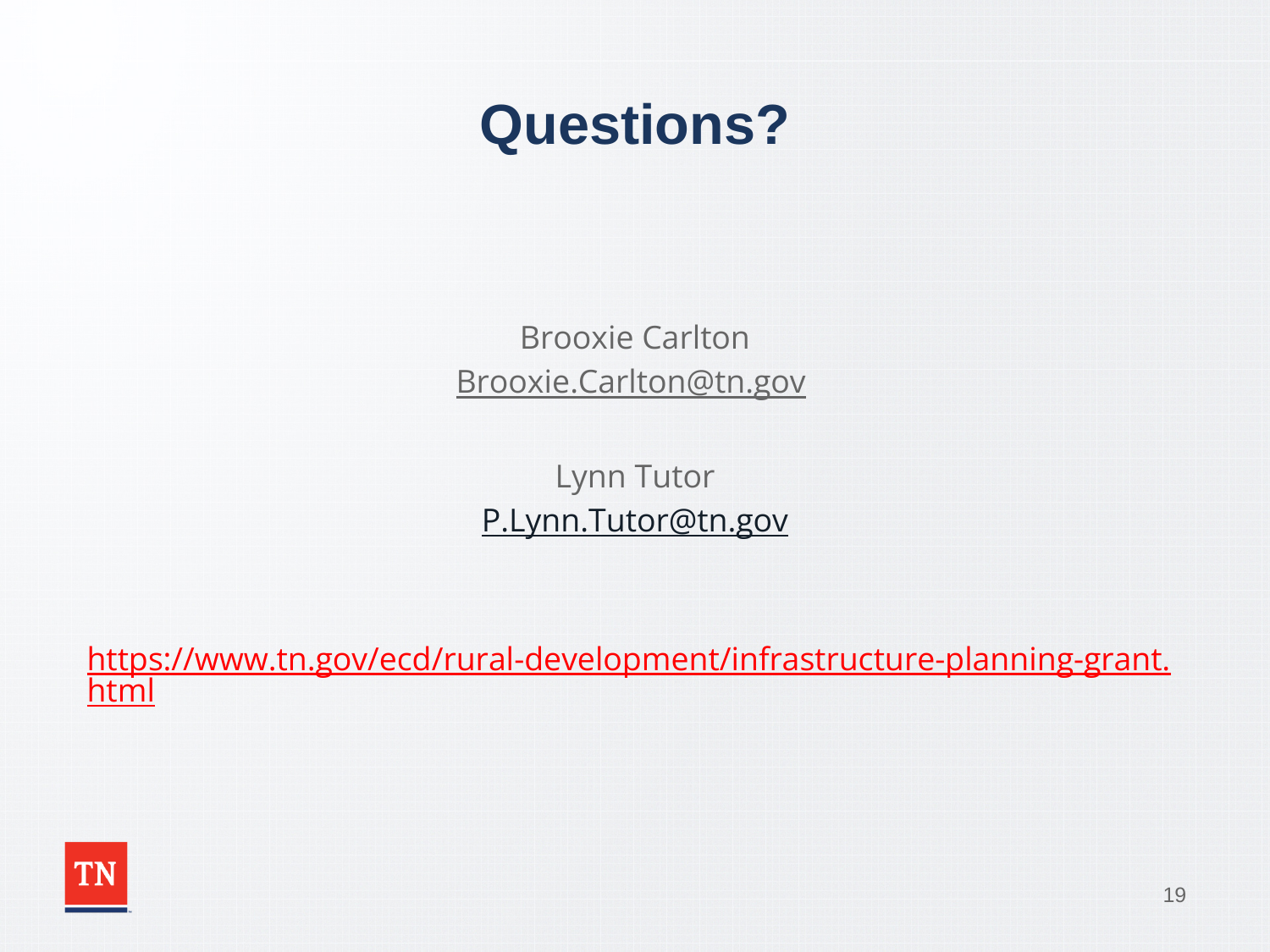

# Questions?

Brooxie Carlton
Brooxie.Carlton@tn.gov

Lynn Tutor
P.Lynn.Tutor@tn.gov

https://www.tn.gov/ecd/rural-development/infrastructure-planning-grant.html